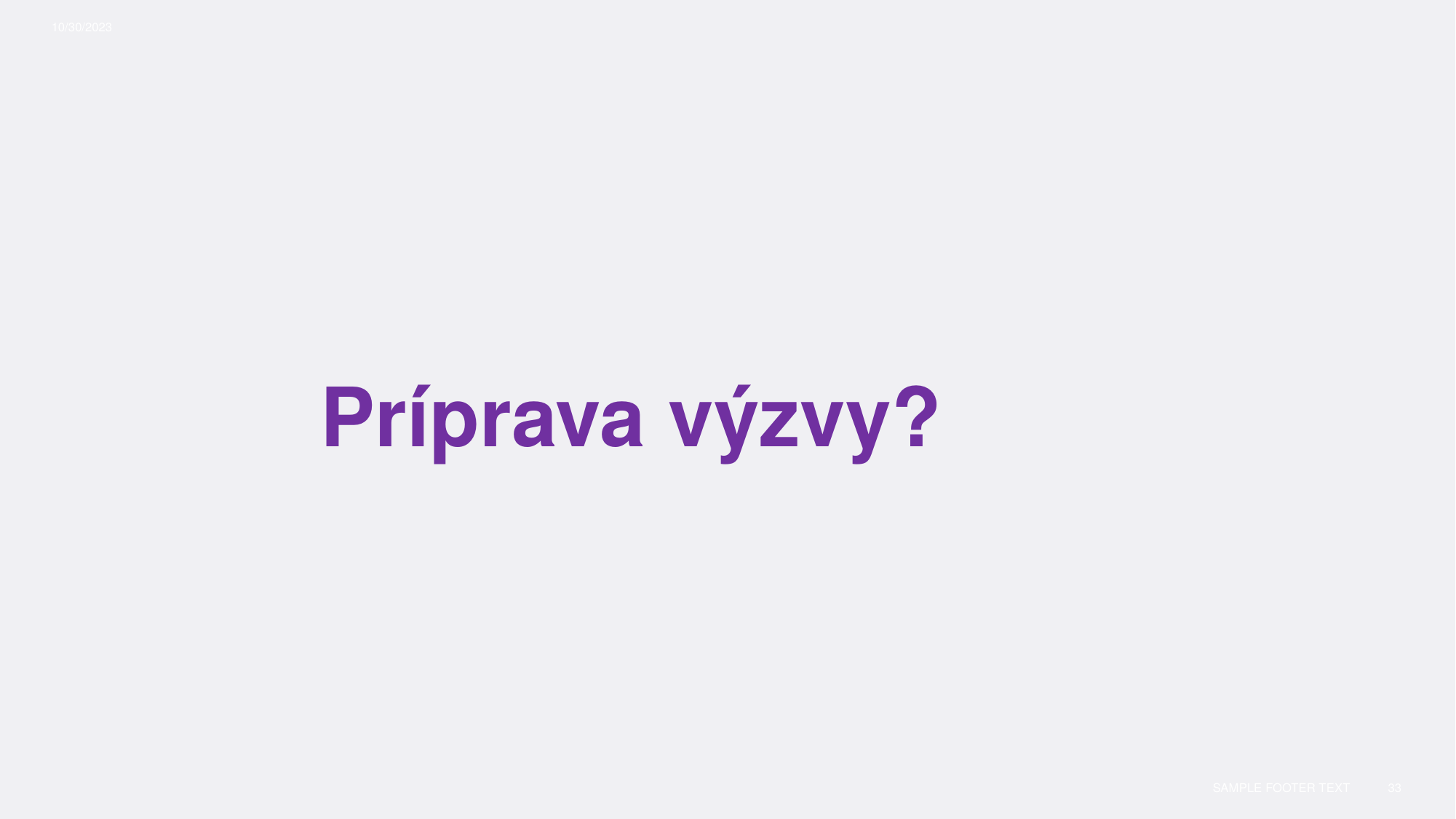

10/30/2023
# Príprava výzvy?
Sample Footer Text
33